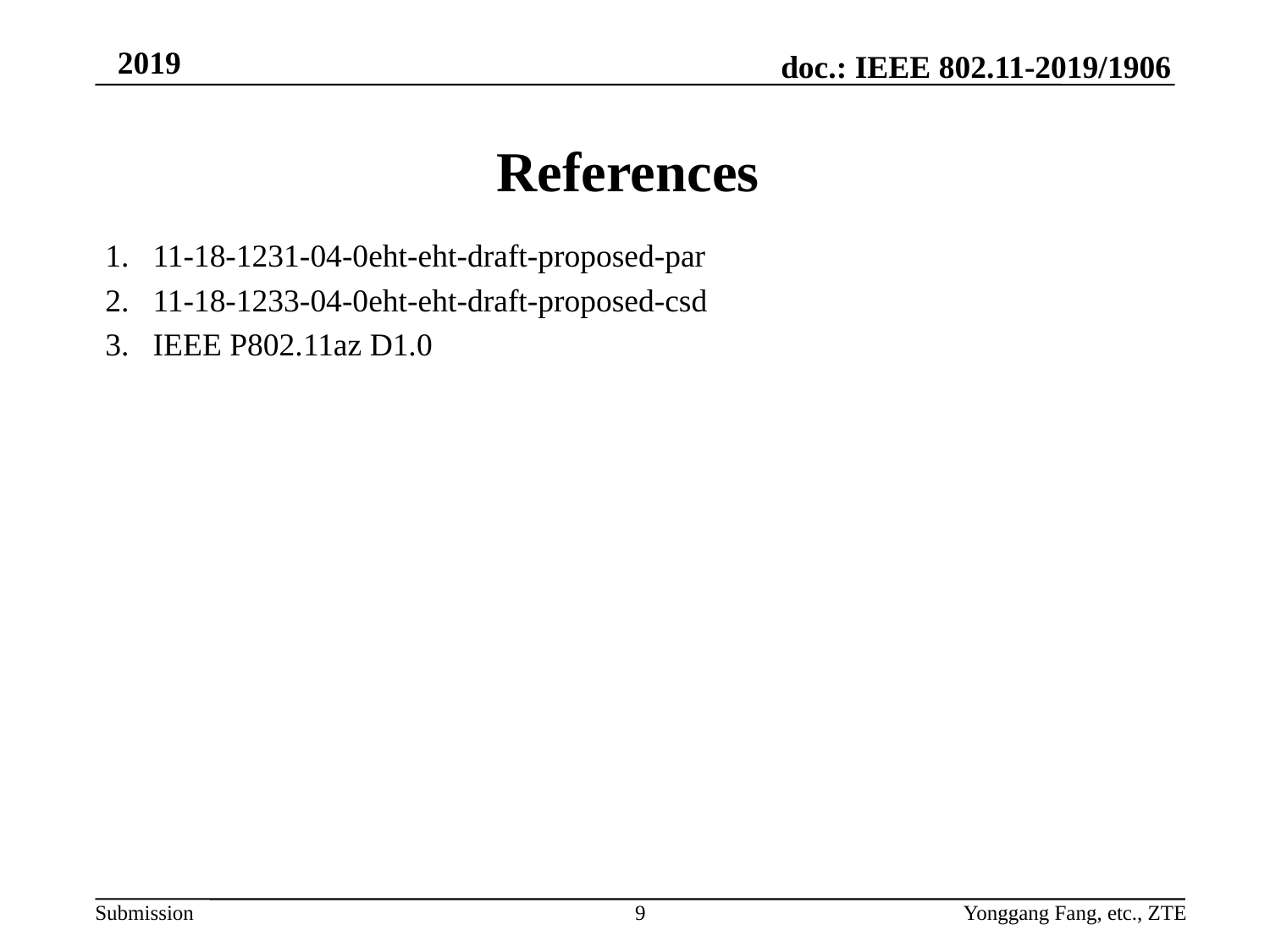

# References
11-18-1231-04-0eht-eht-draft-proposed-par
11-18-1233-04-0eht-eht-draft-proposed-csd
IEEE P802.11az D1.0
9
Yonggang Fang, etc., ZTE